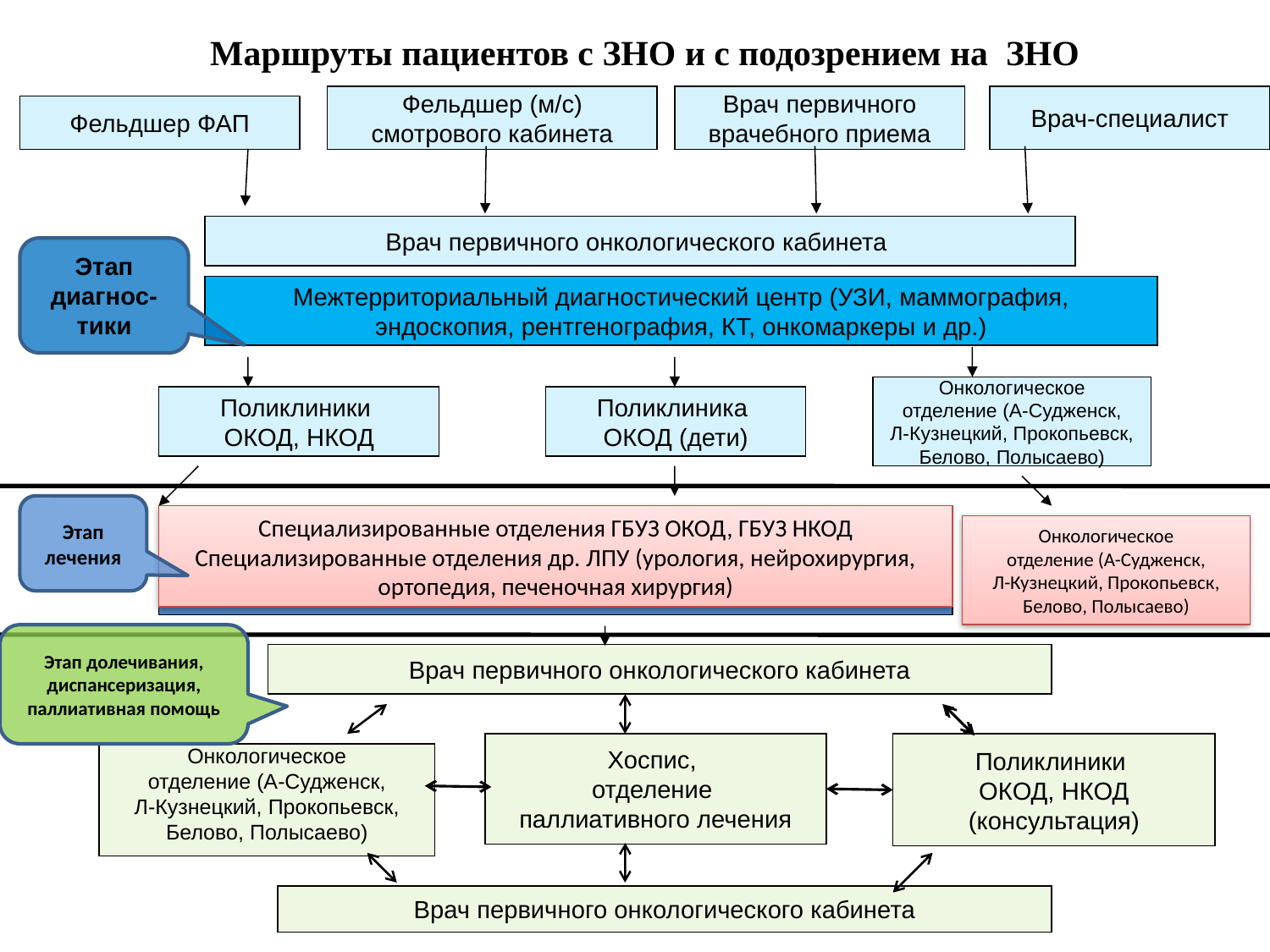

# Маршруты пациентов с ЗНО и с подозрением на  ЗНО
Фельдшер (м/с)
смотрового кабинета
Врач первичного
врачебного приема
Врач-специалист
Фельдшер ФАП

Врач первичного онкологического кабинета
Этап диагнос-тики
Межтерриториальный диагностический центр (УЗИ, маммография,
эндоскопия, рентгенография, КТ, онкомаркеры и др.)

Онкологическое
отделение (А-Судженск,
Л-Кузнецкий, Прокопьевск,
Белово, Полысаево)
Поликлиники
ОКОД, НКОД
Поликлиника
ОКОД (дети)

Этап лечения

Специализированные отделения ГБУЗ ОКОД, ГБУЗ НКОД
Специализированные отделения др. ЛПУ (урология, нейрохирургия, ортопедия, печеночная хирургия)
Онкологическое
отделение (А-Судженск,
Л-Кузнецкий, Прокопьевск,
Белово, Полысаево)
Этап долечивания,
диспансеризация,
паллиативная помощь

Врач первичного онкологического кабинета
Хоспис,
отделение
паллиативного лечения
Поликлиники
ОКОД, НКОД
(консультация)

Онкологическое
отделение (А-Судженск,
Л-Кузнецкий, Прокопьевск,
Белово, Полысаево)

Врач первичного онкологического кабинета